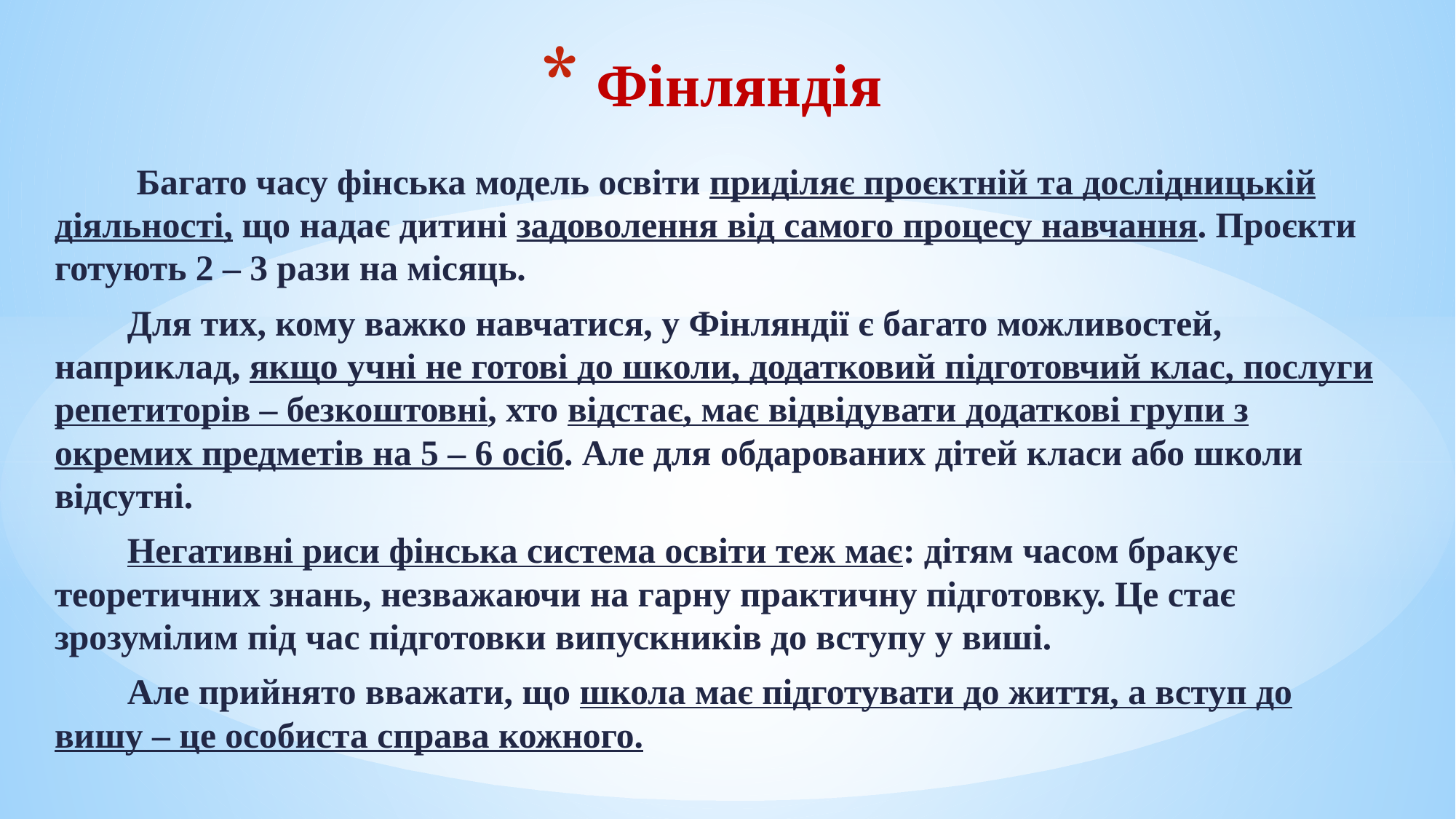

# Фінляндія
         Багато часу фінська модель освіти приділяє проєктній та дослідницькій діяльності, що надає дитині задоволення від самого процесу навчання. Проєкти готують 2 – 3 рази на місяць.
        Для тих, кому важко навчатися, у Фінляндії є багато можливостей, наприклад, якщо учні не готові до школи, додатковий підготовчий клас, послуги репетиторів – безкоштовні, хто відстає, має відвідувати додаткові групи з окремих предметів на 5 – 6 осіб. Але для обдарованих дітей класи або школи відсутні.
        Негативні риси фінська система освіти теж має: дітям часом бракує теоретичних знань, незважаючи на гарну практичну підготовку. Це стає зрозумілим під час підготовки випускників до вступу у виші.
        Але прийнято вважати, що школа має підготувати до життя, а вступ до вишу – це особиста справа кожного.